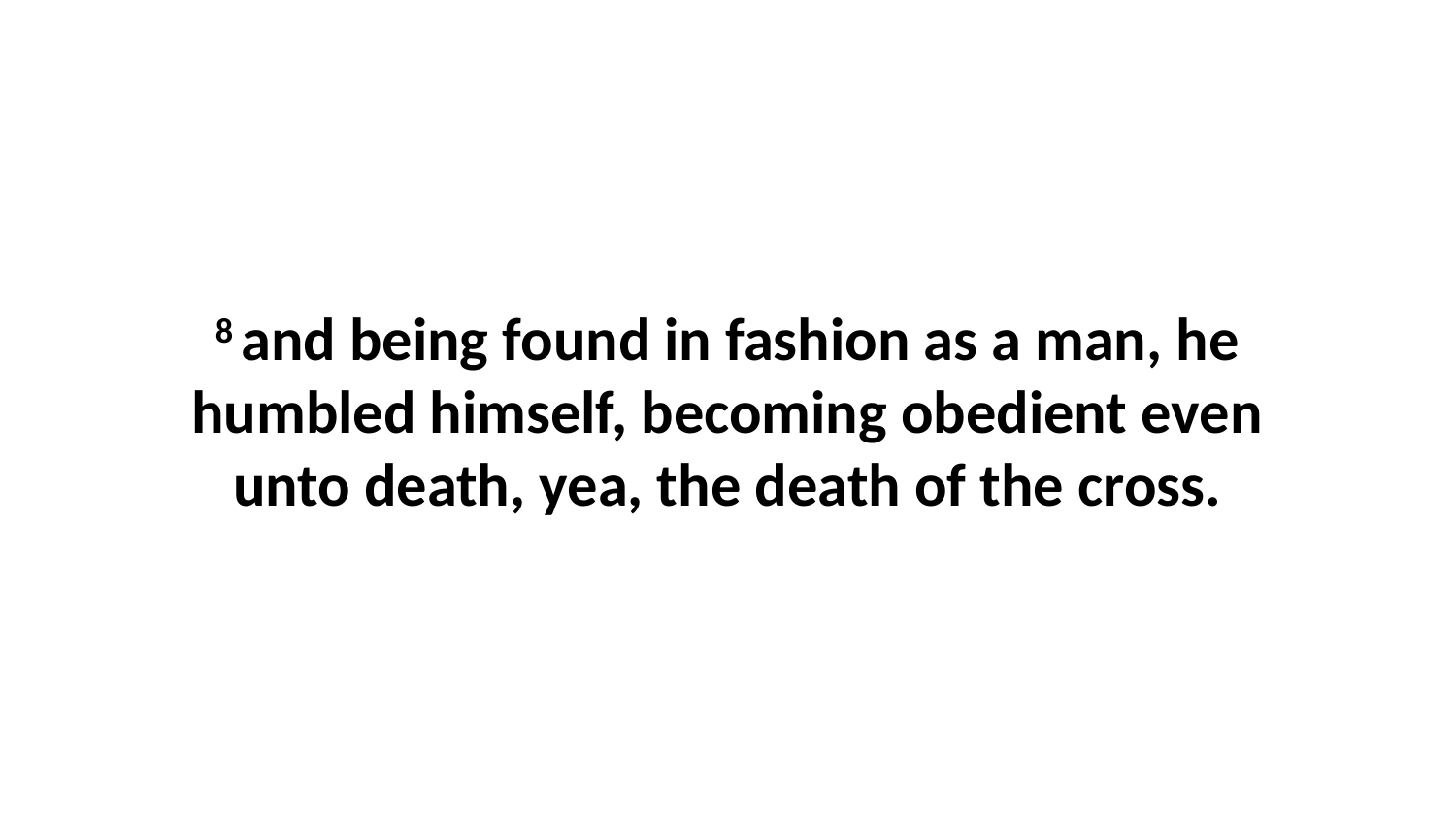

8 and being found in fashion as a man, he humbled himself, becoming obedient even unto death, yea, the death of the cross.